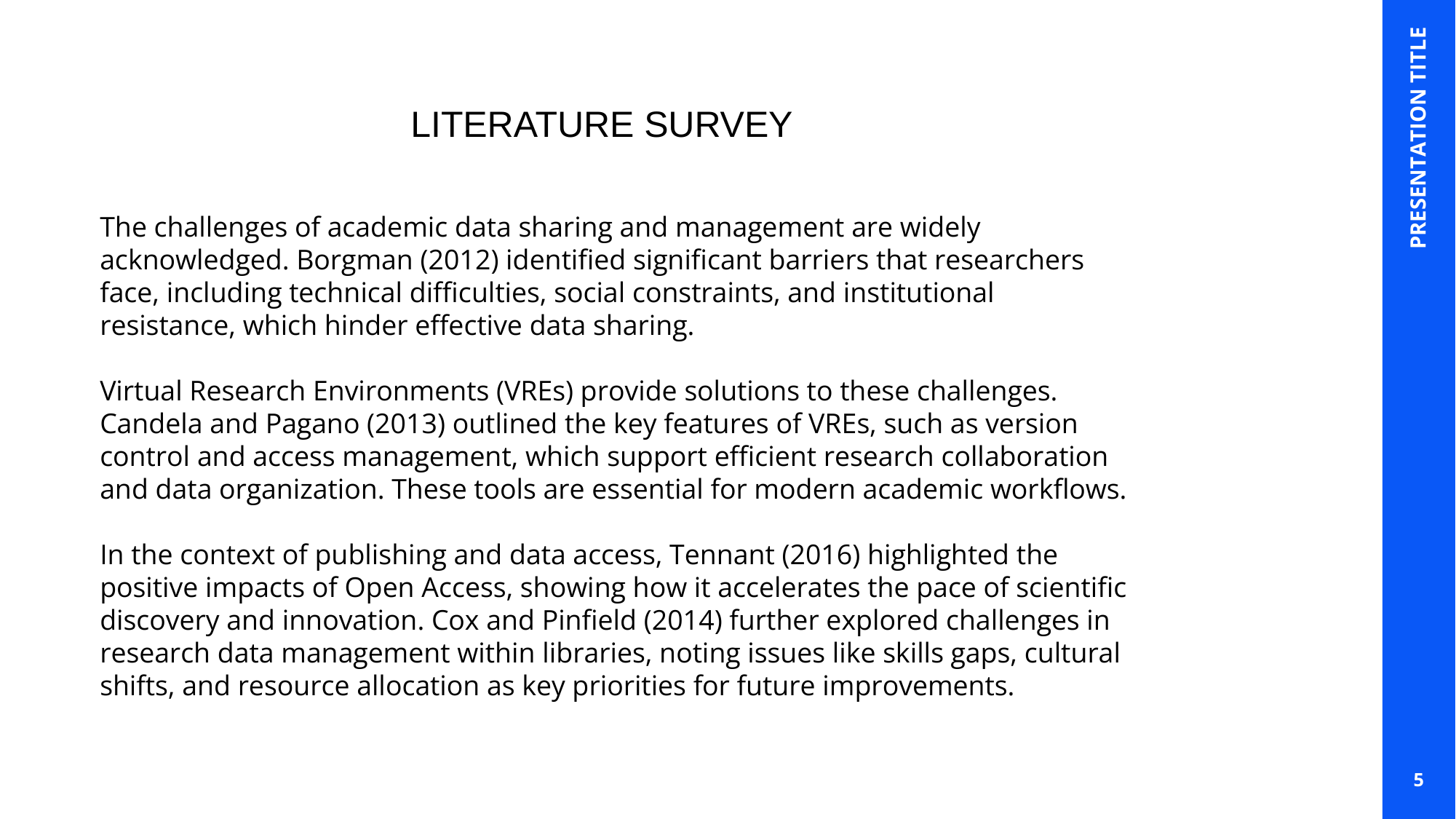

# LITERATURE SURVEY
The challenges of academic data sharing and management are widely acknowledged. Borgman (2012) identified significant barriers that researchers face, including technical difficulties, social constraints, and institutional resistance, which hinder effective data sharing.

Virtual Research Environments (VREs) provide solutions to these challenges. Candela and Pagano (2013) outlined the key features of VREs, such as version control and access management, which support efficient research collaboration and data organization. These tools are essential for modern academic workflows.

In the context of publishing and data access, Tennant (2016) highlighted the positive impacts of Open Access, showing how it accelerates the pace of scientific discovery and innovation. Cox and Pinfield (2014) further explored challenges in research data management within libraries, noting issues like skills gaps, cultural shifts, and resource allocation as key priorities for future improvements.
PRESENTATION TITLE
5